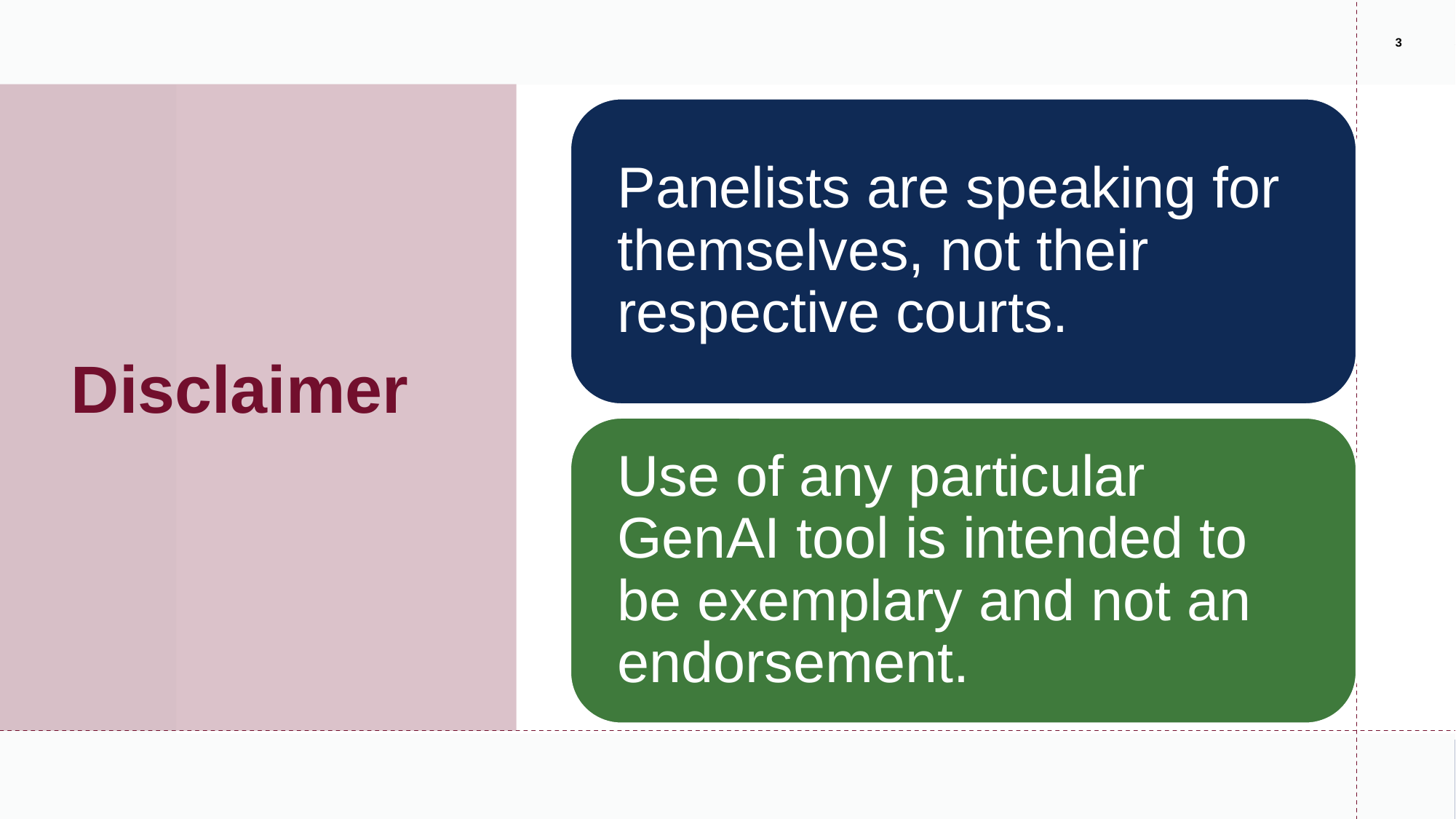

3
# Disclaimer

Panelists are speaking for themselves, not their respective courts.
Use of any particular GenAI tool is intended to be exemplary and not an endorsement.